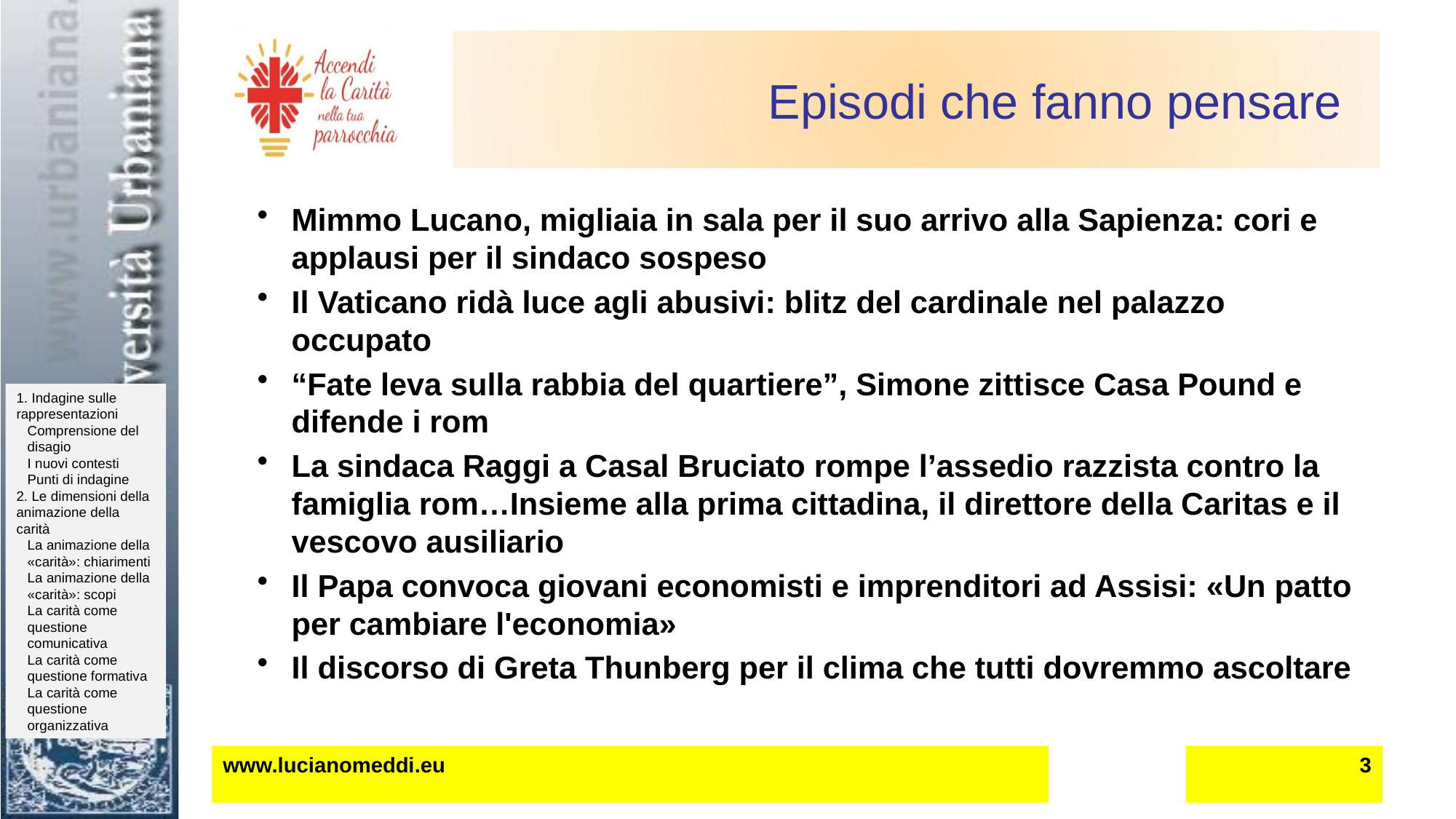

# Episodi che fanno pensare
Mimmo Lucano, migliaia in sala per il suo arrivo alla Sapienza: cori e applausi per il sindaco sospeso
Il Vaticano ridà luce agli abusivi: blitz del cardinale nel palazzo occupato
“Fate leva sulla rabbia del quartiere”, Simone zittisce Casa Pound e difende i rom
La sindaca Raggi a Casal Bruciato rompe l’assedio razzista contro la famiglia rom…Insieme alla prima cittadina, il direttore della Caritas e il vescovo ausiliario
Il Papa convoca giovani economisti e imprenditori ad Assisi: «Un patto per cambiare l'economia»
Il discorso di Greta Thunberg per il clima che tutti dovremmo ascoltare

www.lucianomeddi.eu
3